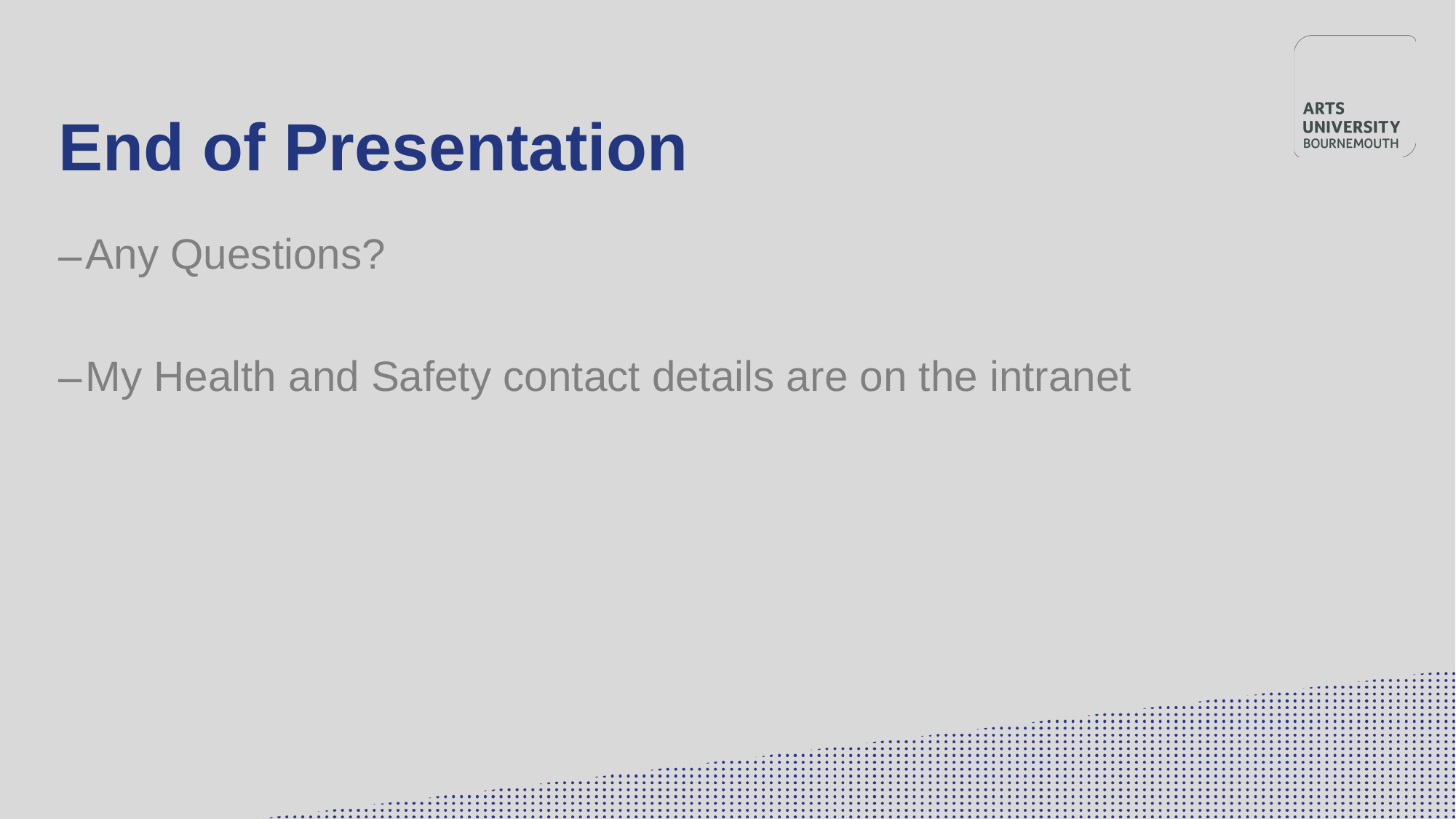

# End of Presentation
Any Questions?

My Health and Safety contact details are on the intranet